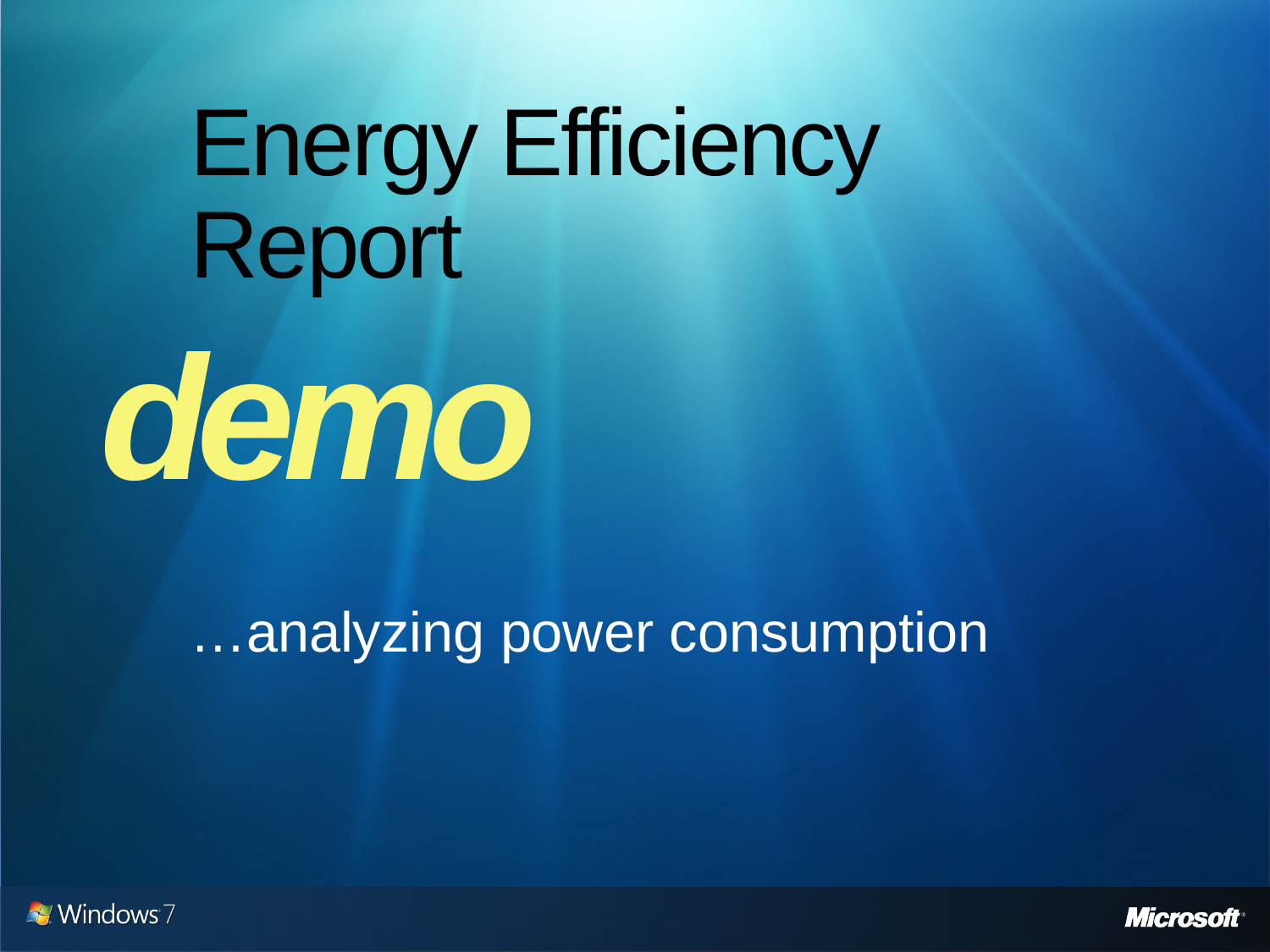

# Energy Efficiency Report
demo
…analyzing power consumption